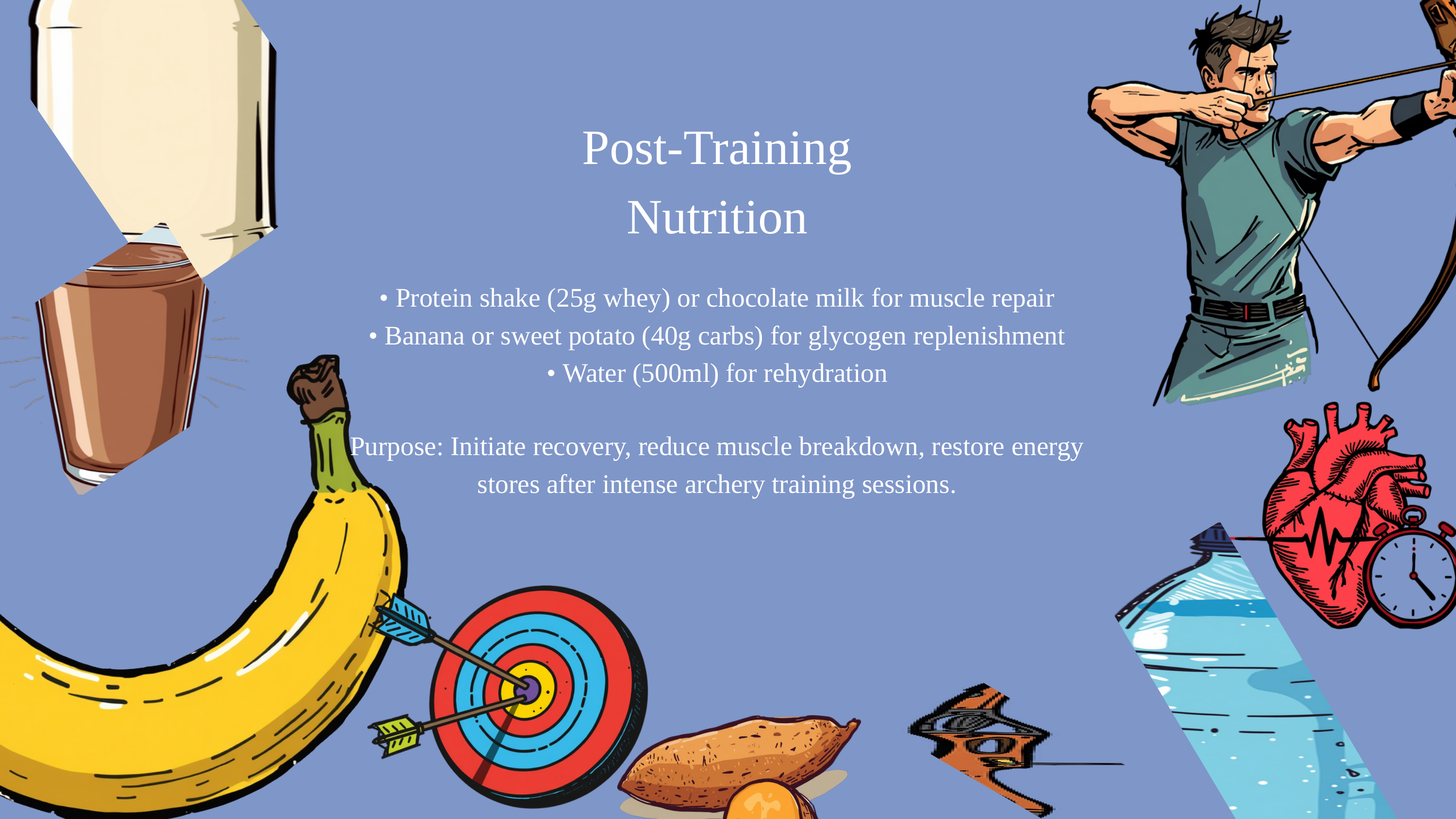

Post-Training Nutrition

• Protein shake (25g whey) or chocolate milk for muscle repair
• Banana or sweet potato (40g carbs) for glycogen replenishment
• Water (500ml) for rehydration

Purpose: Initiate recovery, reduce muscle breakdown, restore energy stores after intense archery training sessions.